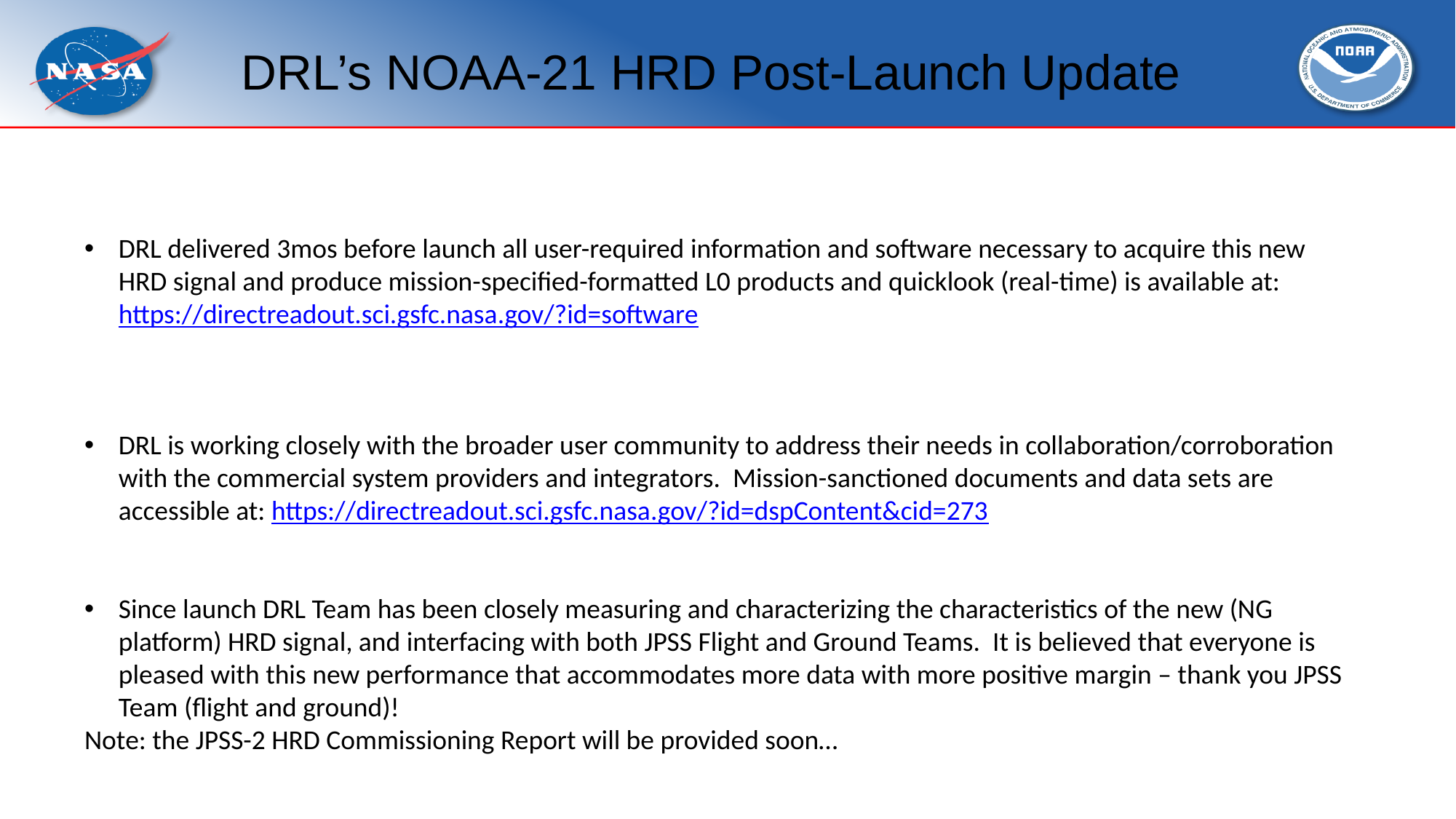

DRL’s NOAA-21 HRD Post-Launch Update

DRL delivered 3mos before launch all user-required information and software necessary to acquire this new HRD signal and produce mission-specified-formatted L0 products and quicklook (real-time) is available at: https://directreadout.sci.gsfc.nasa.gov/?id=software

DRL is working closely with the broader user community to address their needs in collaboration/corroboration with the commercial system providers and integrators.  Mission-sanctioned documents and data sets are accessible at: https://directreadout.sci.gsfc.nasa.gov/?id=dspContent&cid=273

Since launch DRL Team has been closely measuring and characterizing the characteristics of the new (NG platform) HRD signal, and interfacing with both JPSS Flight and Ground Teams.  It is believed that everyone is pleased with this new performance that accommodates more data with more positive margin – thank you JPSS Team (flight and ground)!
Note: the JPSS-2 HRD Commissioning Report will be provided soon…